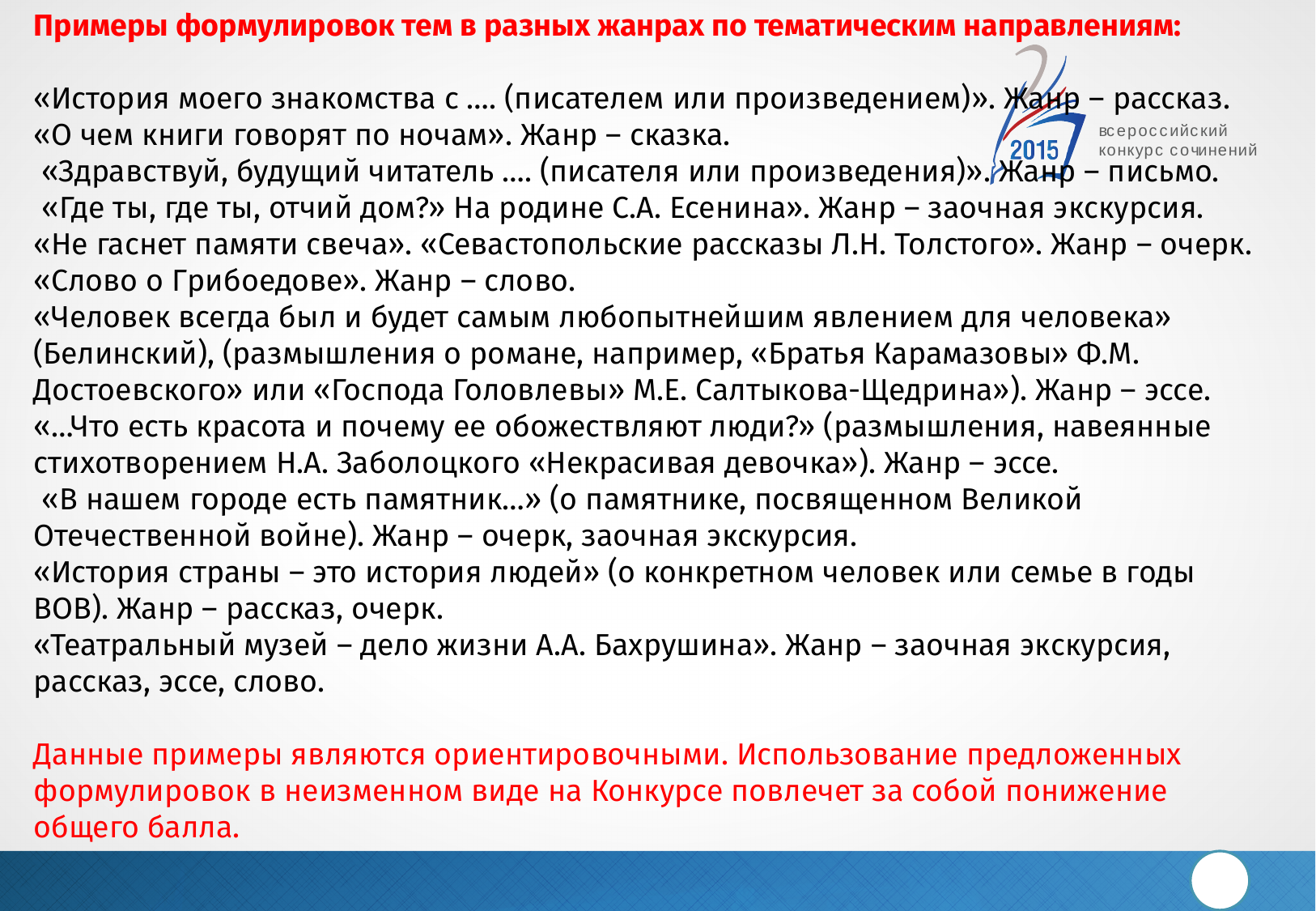

Примеры формулировок тем в разных жанрах по тематическим направлениям:

«История моего знакомства с …. (писателем или произведением)». Жанр – рассказ.
«О чем книги говорят по ночам». Жанр – сказка.
 «Здравствуй, будущий читатель …. (писателя или произведения)». Жанр – письмо.
 «Где ты, где ты, отчий дом?» На родине С.А. Есенина». Жанр – заочная экскурсия.
«Не гаснет памяти свеча». «Севастопольские рассказы Л.Н. Толстого». Жанр – очерк.
«Слово о Грибоедове». Жанр – слово.
«Человек всегда был и будет самым любопытнейшим явлением для человека» (Белинский), (размышления о романе, например, «Братья Карамазовы» Ф.М. Достоевского» или «Господа Головлевы» М.Е. Салтыкова-Щедрина»). Жанр – эссе.
«…Что есть красота и почему ее обожествляют люди?» (размышления, навеянные стихотворением Н.А. Заболоцкого «Некрасивая девочка»). Жанр – эссе.
 «В нашем городе есть памятник…» (о памятнике, посвященном Великой Отечественной войне). Жанр – очерк, заочная экскурсия.
«История страны – это история людей» (о конкретном человек или семье в годы ВОВ). Жанр – рассказ, очерк.
«Театральный музей – дело жизни А.А. Бахрушина». Жанр – заочная экскурсия, рассказ, эссе, слово.

Данные примеры являются ориентировочными. Использование предложенных формулировок в неизменном виде на Конкурсе повлечет за собой понижение общего балла.